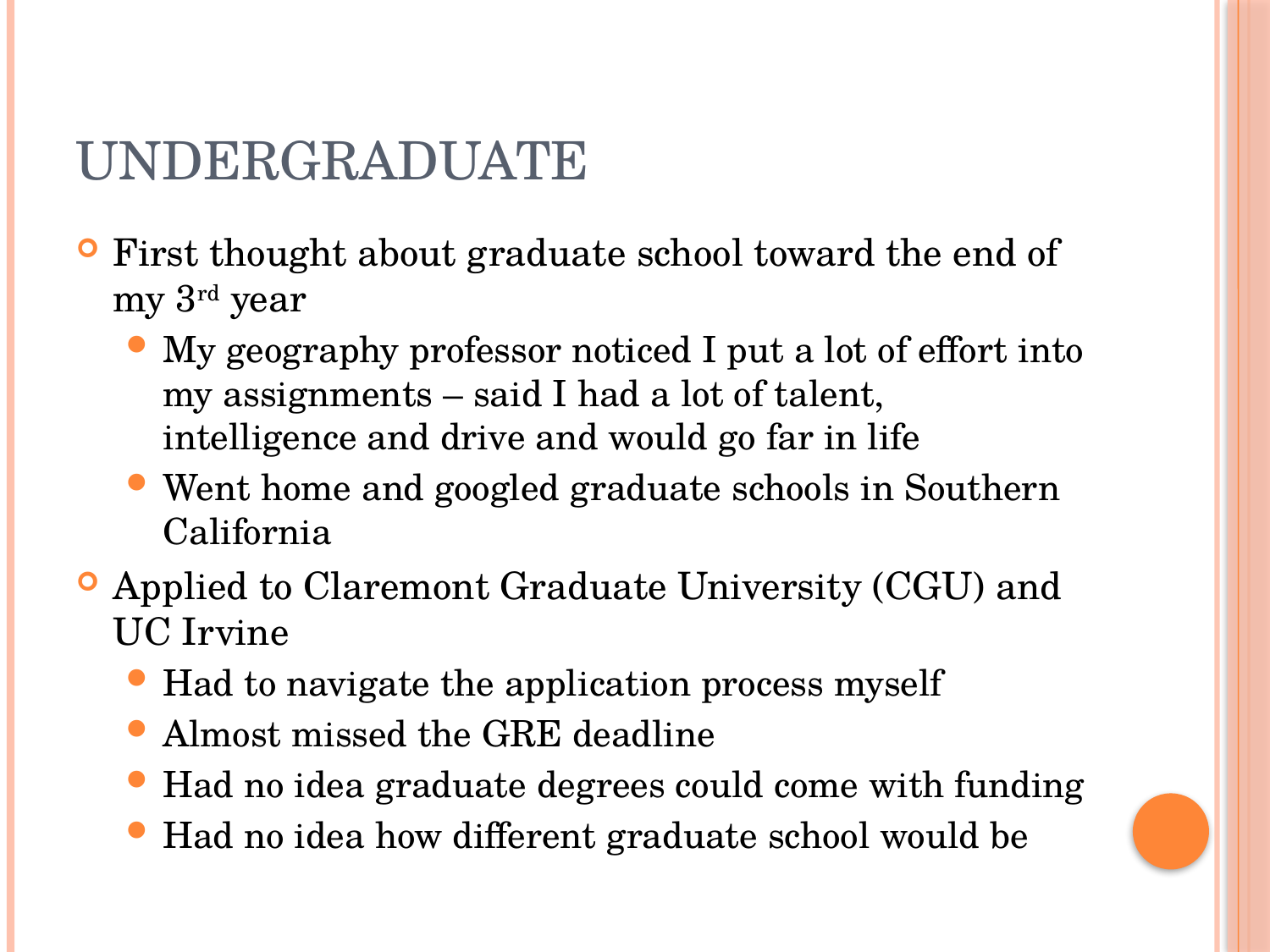

# Undergraduate
First thought about graduate school toward the end of my 3rd year
My geography professor noticed I put a lot of effort into my assignments – said I had a lot of talent, intelligence and drive and would go far in life
Went home and googled graduate schools in Southern California
Applied to Claremont Graduate University (CGU) and UC Irvine
Had to navigate the application process myself
Almost missed the GRE deadline
Had no idea graduate degrees could come with funding
Had no idea how different graduate school would be